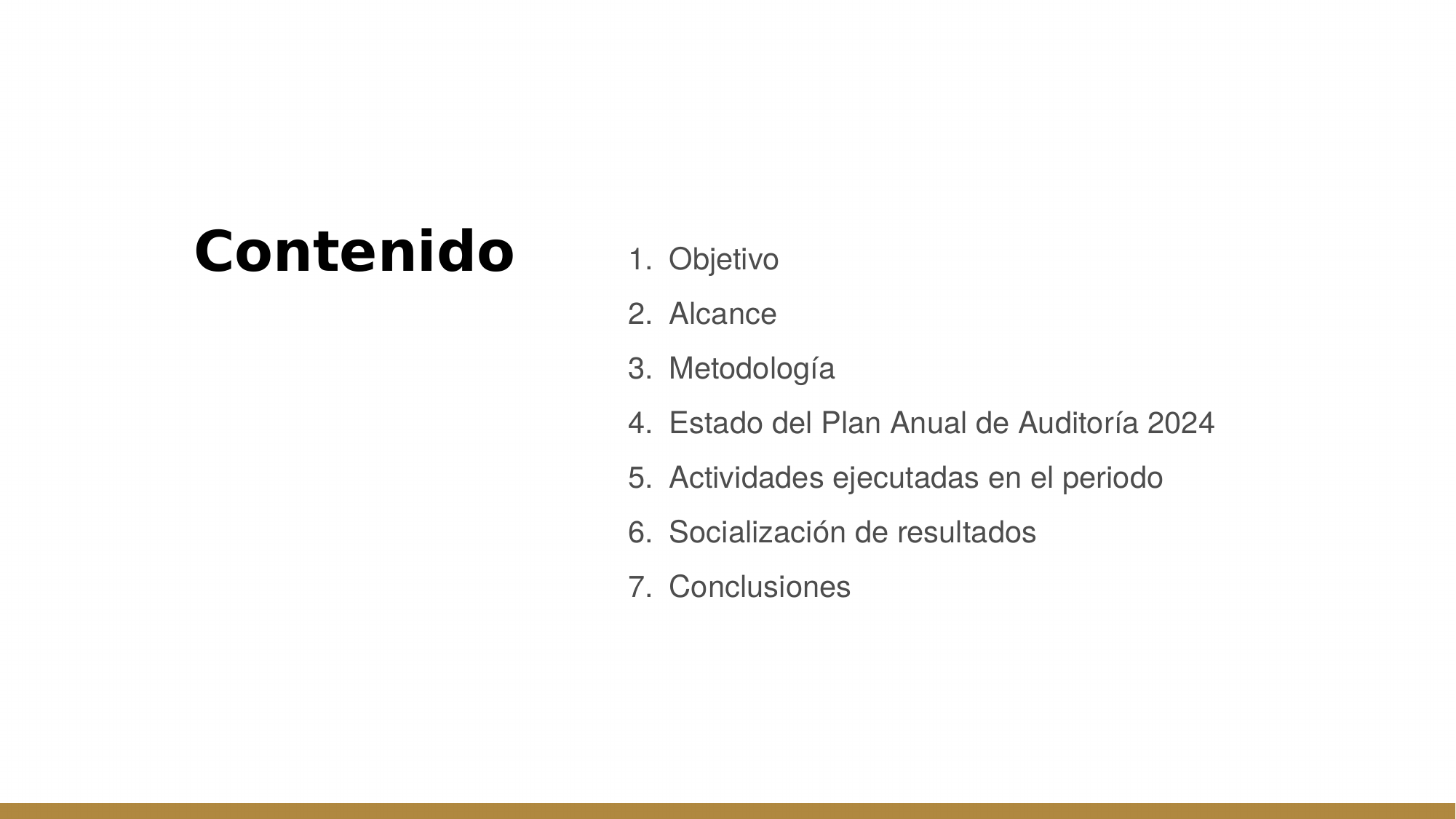

Contenido
Objetivo
Alcance
Metodología
Estado del Plan Anual de Auditoría 2024
Actividades ejecutadas en el periodo
Socialización de resultados
Conclusiones